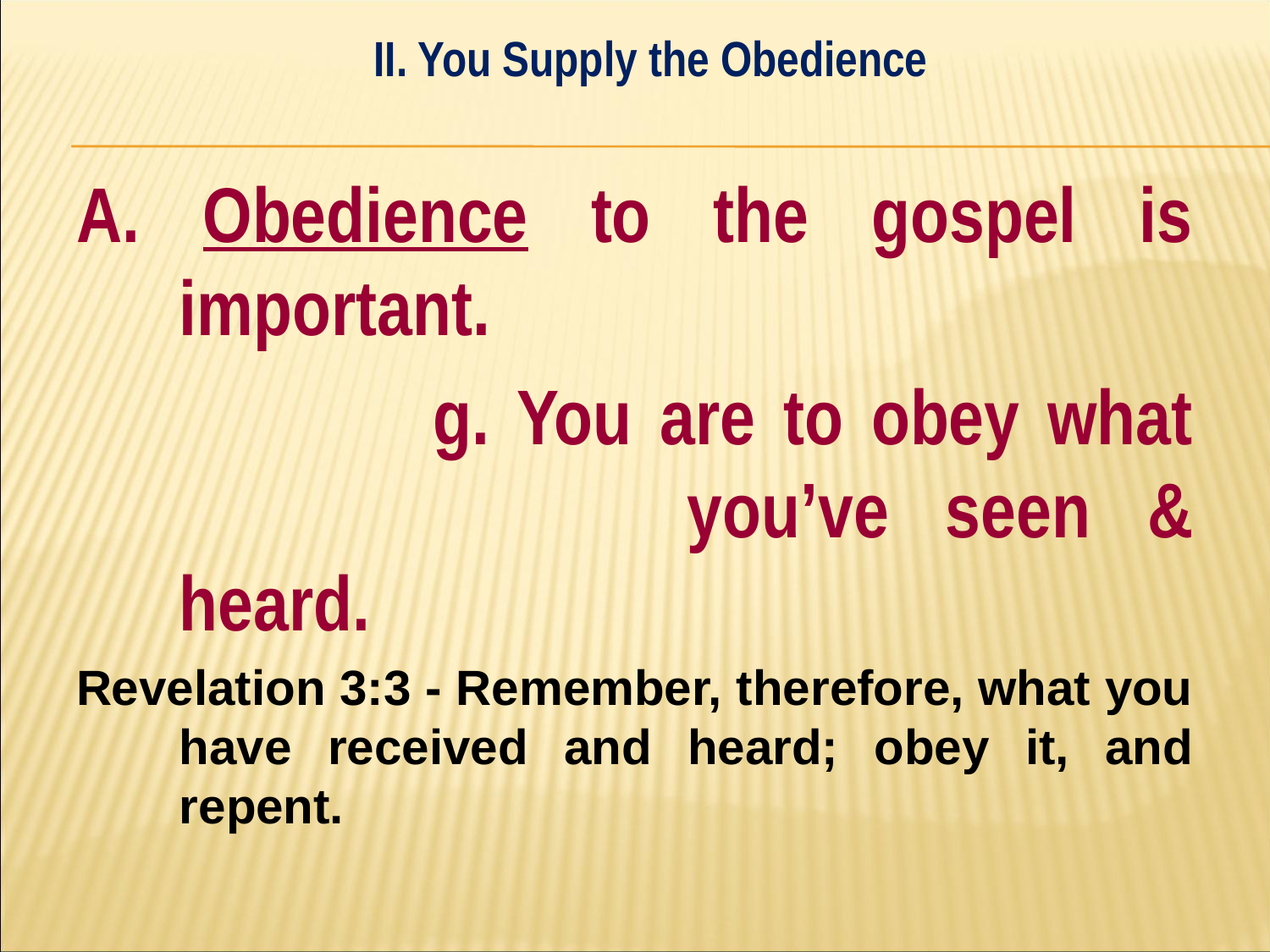

II. You Supply the Obedience
#
A. Obedience to the gospel is important.
			g. You are to obey what 				you’ve seen & heard.
Revelation 3:3 - Remember, therefore, what you have received and heard; obey it, and repent.